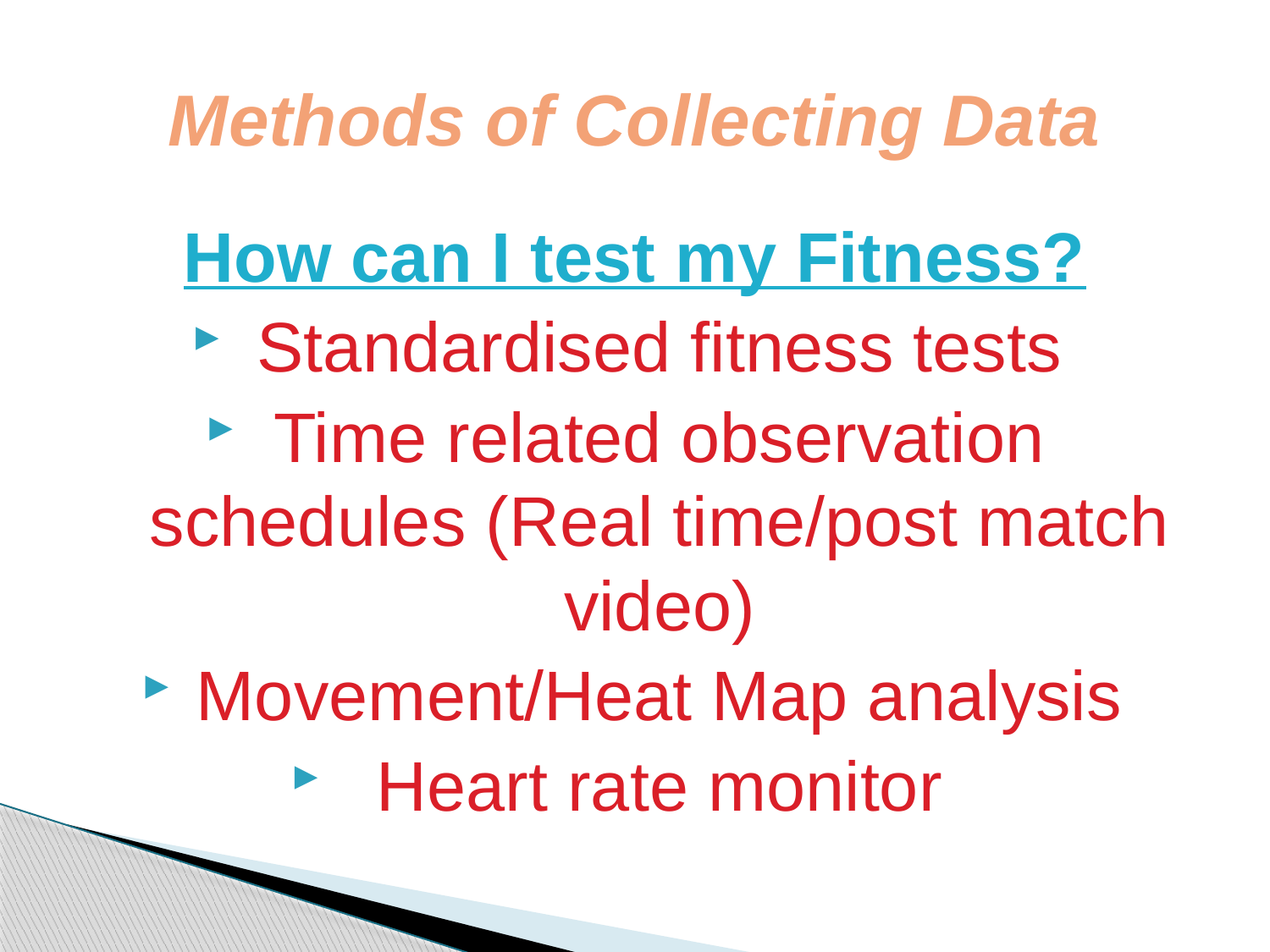

# Methods of Collecting Data
How can I test my Fitness?
Standardised fitness tests
Time related observation schedules (Real time/post match video)
Movement/Heat Map analysis
Heart rate monitor